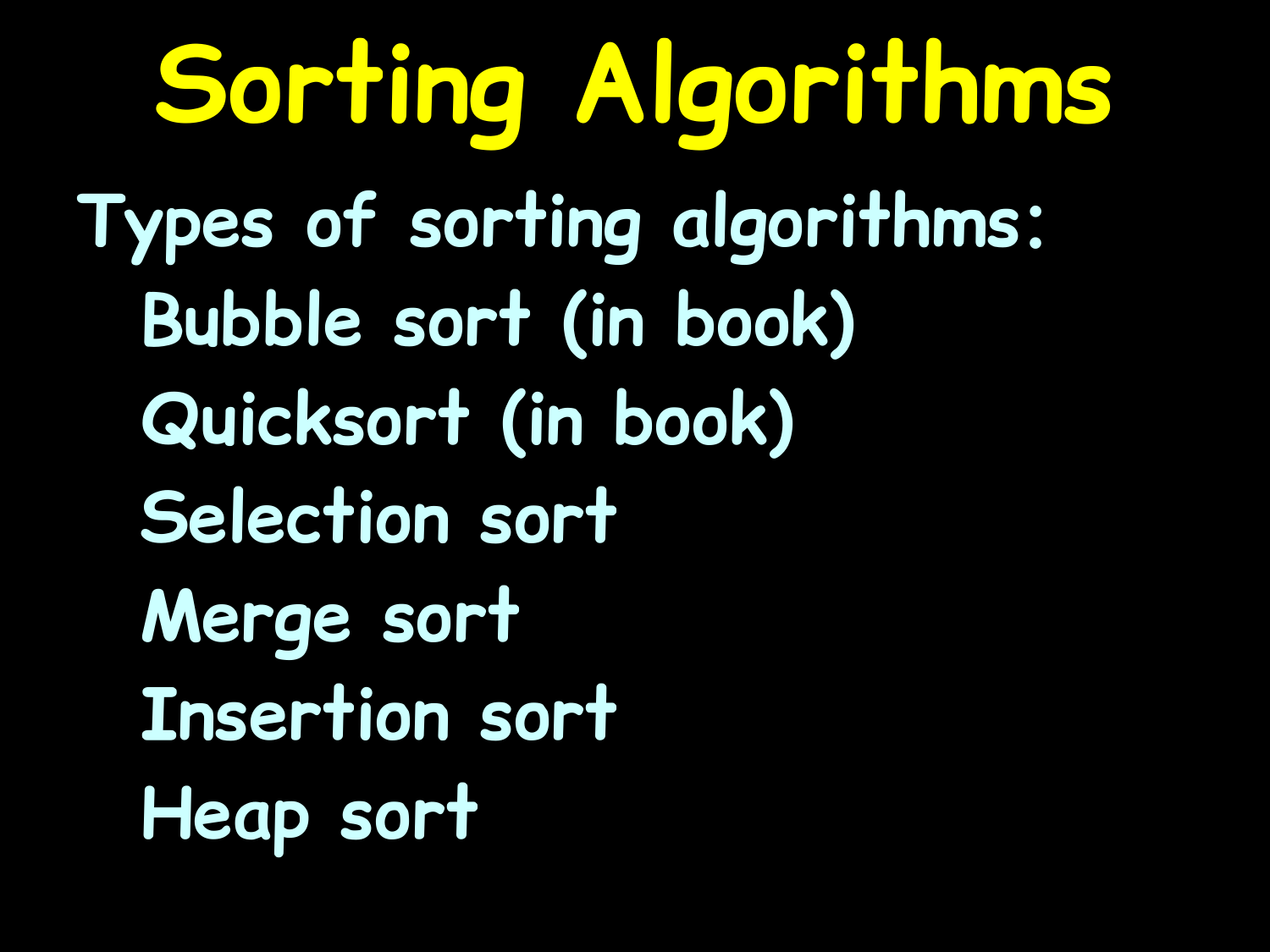

# Sorting Algorithms
Types of sorting algorithms:
Bubble sort (in book)
Quicksort (in book)
Selection sort
Merge sort
Insertion sort
Heap sort